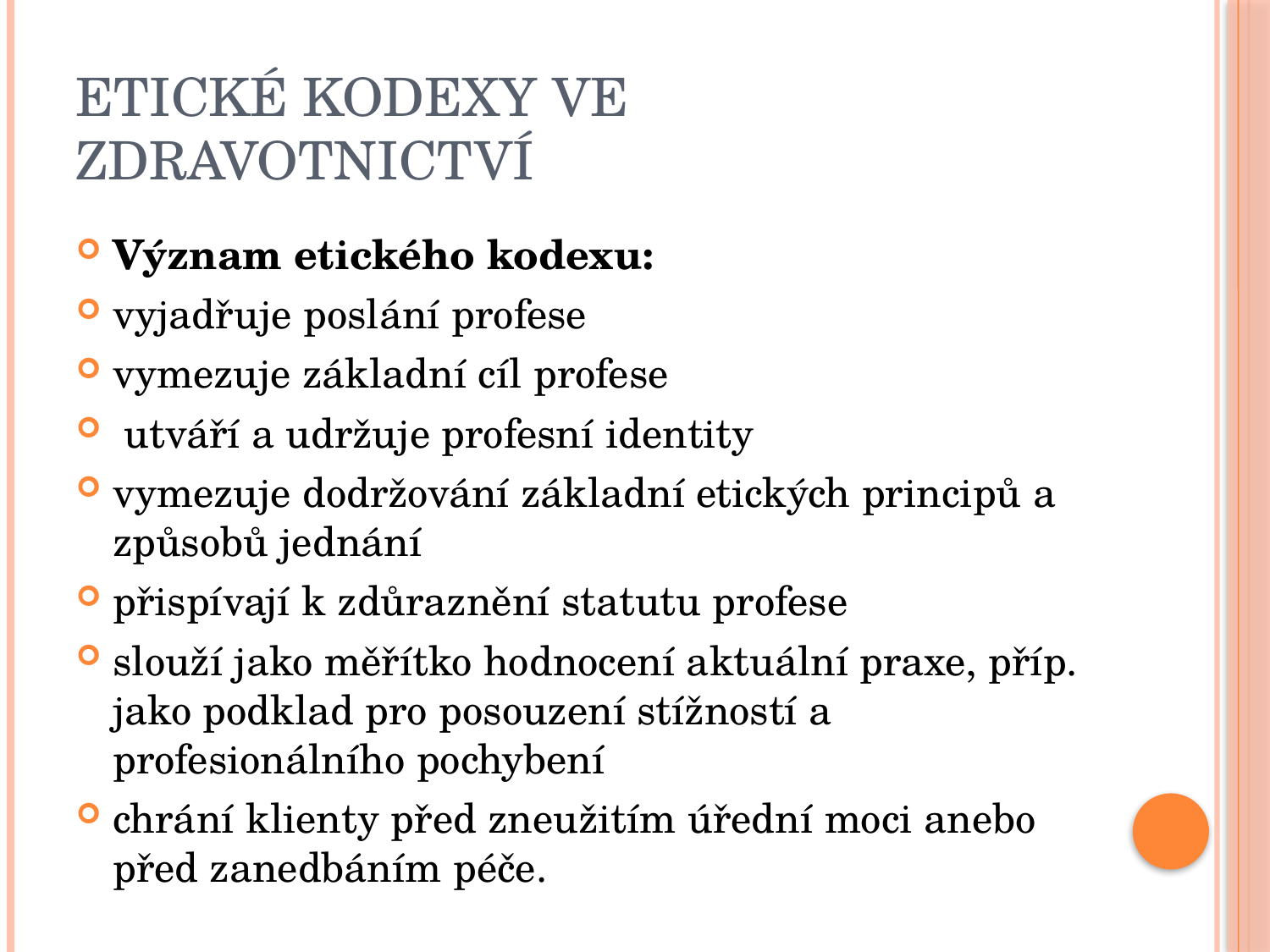

# ETICKÉ KODEXY VE ZDRAVOTNICTVÍ
Význam etického kodexu:
vyjadřuje poslání profese
vymezuje základní cíl profese
 utváří a udržuje profesní identity
vymezuje dodržování základní etických principů a způsobů jednání
přispívají k zdůraznění statutu profese
slouží jako měřítko hodnocení aktuální praxe, příp. jako podklad pro posouzení stížností a profesionálního pochybení
chrání klienty před zneužitím úřední moci anebo před zanedbáním péče.